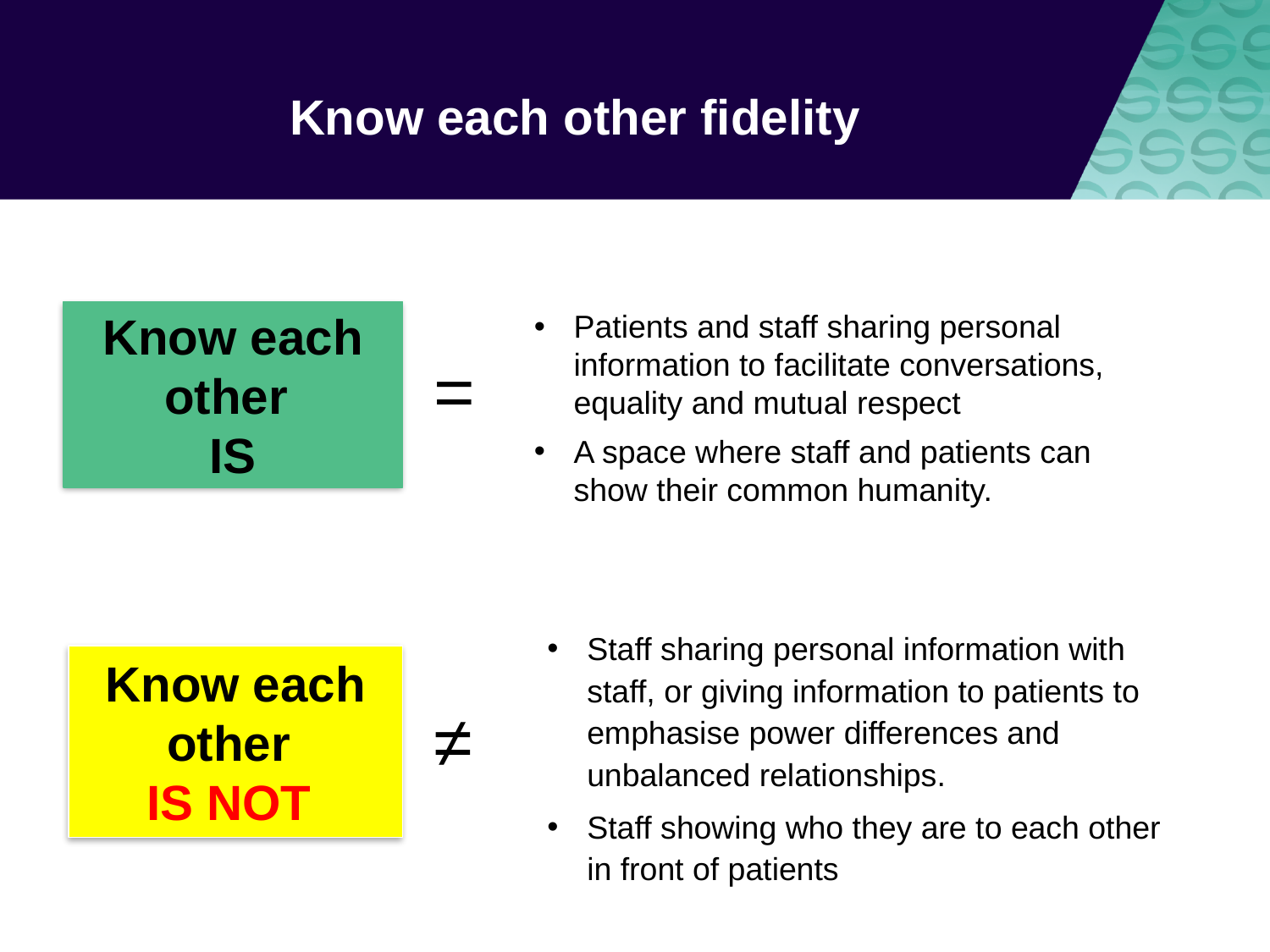

# Know each other fidelity
Patients and staff sharing personal information to facilitate conversations, equality and mutual respect
A space where staff and patients can show their common humanity.
Know each other
IS
=

Staff sharing personal information with staff, or giving information to patients to emphasise power differences and unbalanced relationships.
Staff showing who they are to each other in front of patients

Know each other
IS NOT
≠